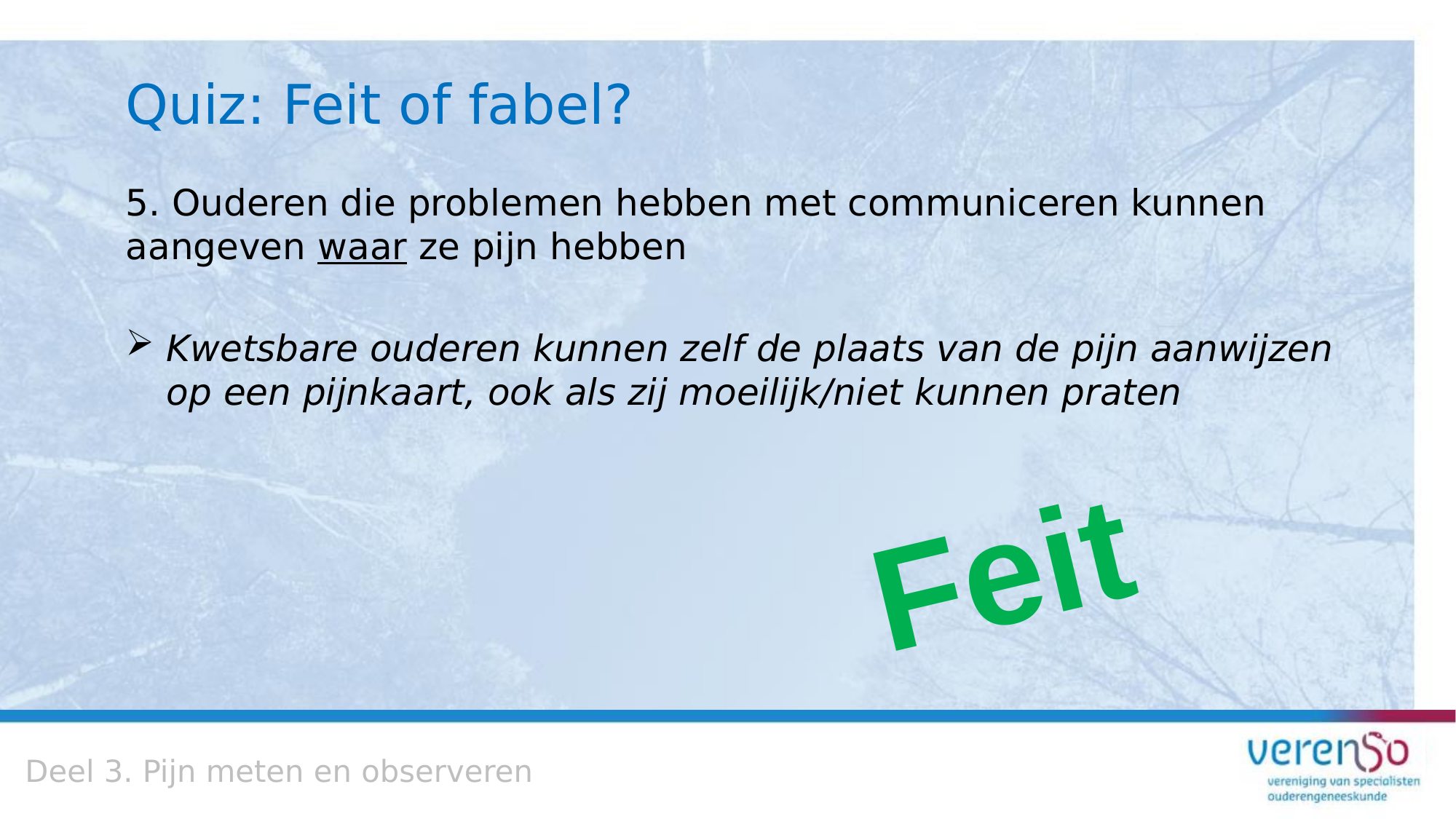

# Quiz: Feit of fabel?
5. Ouderen die problemen hebben met communiceren kunnen aangeven waar ze pijn hebben

Kwetsbare ouderen kunnen zelf de plaats van de pijn aanwijzen op een pijnkaart, ook als zij moeilijk/niet kunnen praten

Feit
Deel 3. Pijn meten en observeren